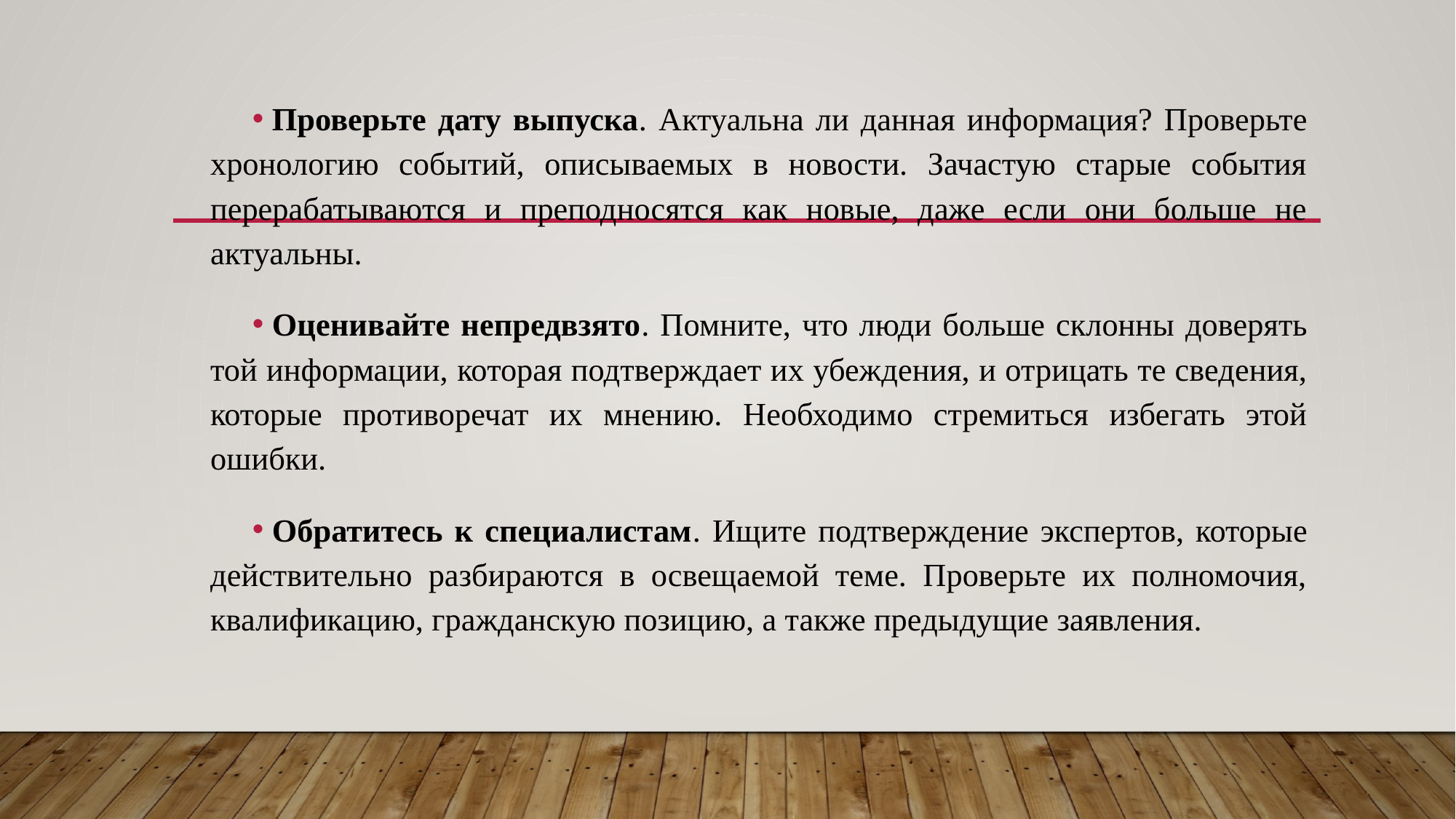

Проверьте дату выпуска. Актуальна ли данная информация? Проверьте хронологию событий, описываемых в новости. Зачастую старые события перерабатываются и преподносятся как новые, даже если они больше не актуальны.
Оценивайте непредвзято. Помните, что люди больше склонны доверять той информации, которая подтверждает их убеждения, и отрицать те сведения, которые противоречат их мнению. Необходимо стремиться избегать этой ошибки.
Обратитесь к специалистам. Ищите подтверждение экспертов, которые действительно разбираются в освещаемой теме. Проверьте их полномочия, квалификацию, гражданскую позицию, а также предыдущие заявления.